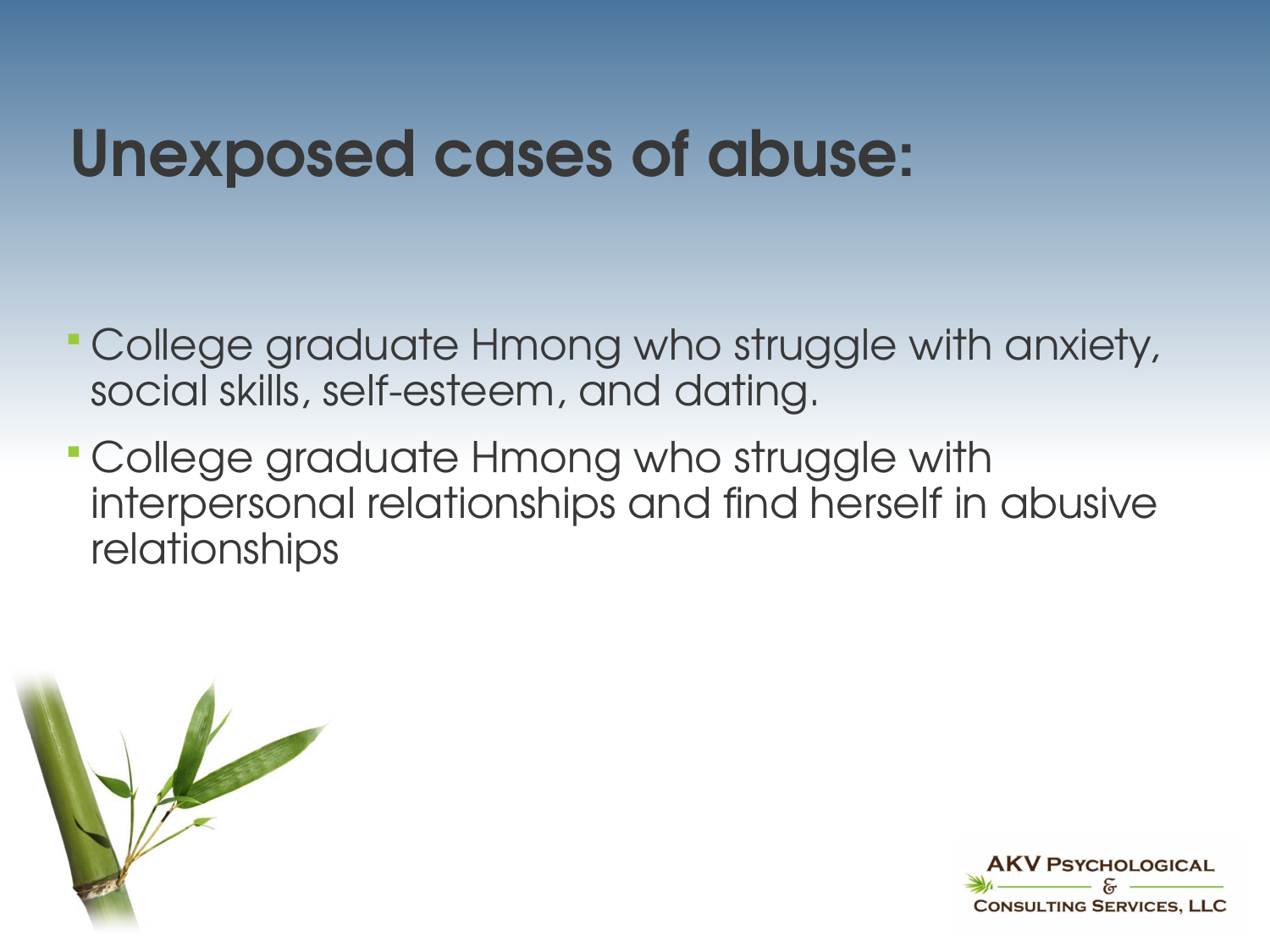

# Unexposed cases of abuse:
College graduate Hmong who struggle with anxiety, social skills, self-esteem, and dating.
College graduate Hmong who struggle with interpersonal relationships and find herself in abusive relationships